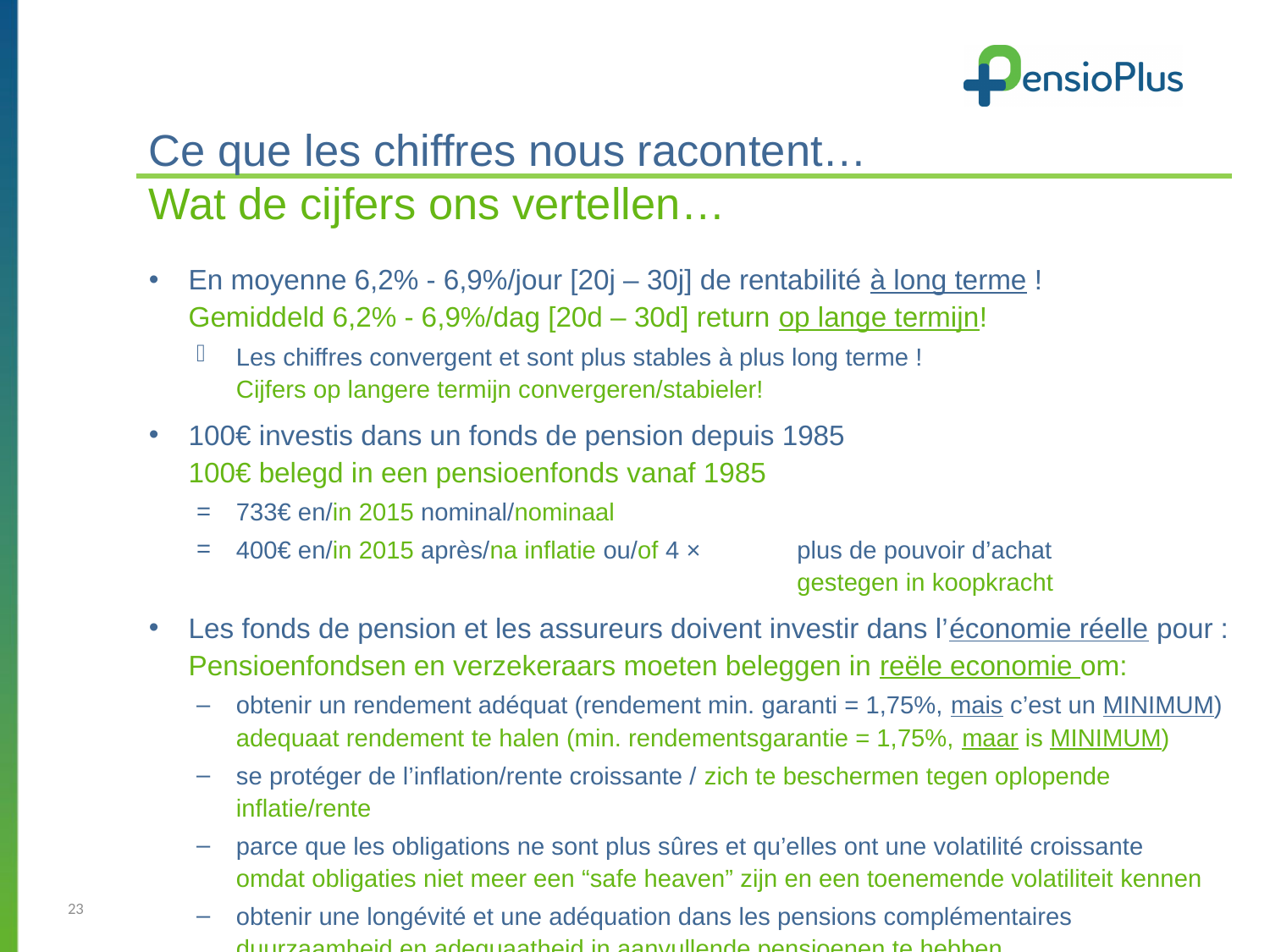

# Ce que les chiffres nous racontent… Wat de cijfers ons vertellen…
En moyenne 6,2% - 6,9%/jour [20j – 30j] de rentabilité à long terme !
Gemiddeld 6,2% - 6,9%/dag [20d – 30d] return op lange termijn!
Les chiffres convergent et sont plus stables à plus long terme !
Cijfers op langere termijn convergeren/stabieler!
100€ investis dans un fonds de pension depuis 1985
100€ belegd in een pensioenfonds vanaf 1985
733€ en/in 2015 nominal/nominaal
400€ en/in 2015 après/na inflatie ou/of 4 ×	plus de pouvoir d’achat
	gestegen in koopkracht
Les fonds de pension et les assureurs doivent investir dans l’économie réelle pour :
Pensioenfondsen en verzekeraars moeten beleggen in reële economie om:
obtenir un rendement adéquat (rendement min. garanti = 1,75%, mais c’est un MINIMUM)
adequaat rendement te halen (min. rendementsgarantie = 1,75%, maar is MINIMUM)
se protéger de l’inflation/rente croissante / zich te beschermen tegen oplopende inflatie/rente
parce que les obligations ne sont plus sûres et qu’elles ont une volatilité croissante
omdat obligaties niet meer een “safe heaven” zijn en een toenemende volatiliteit kennen
obtenir une longévité et une adéquation dans les pensions complémentaires
duurzaamheid en adequaatheid in aanvullende pensioenen te hebben
23